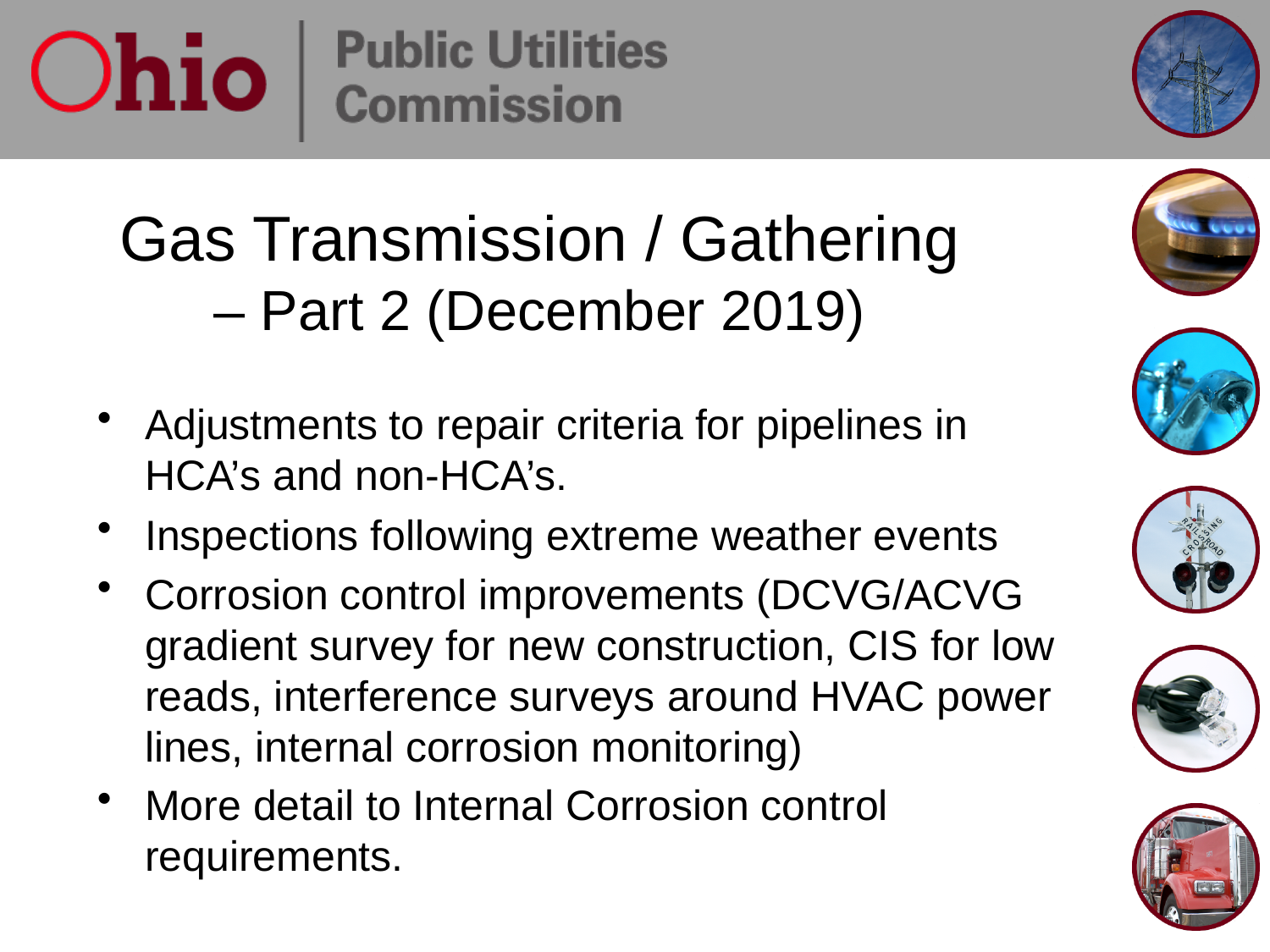

# Gas Transmission / Gathering – Part 2 (December 2019)
Adjustments to repair criteria for pipelines in HCA’s and non-HCA’s.
Inspections following extreme weather events
Corrosion control improvements (DCVG/ACVG gradient survey for new construction, CIS for low reads, interference surveys around HVAC power lines, internal corrosion monitoring)
More detail to Internal Corrosion control requirements.